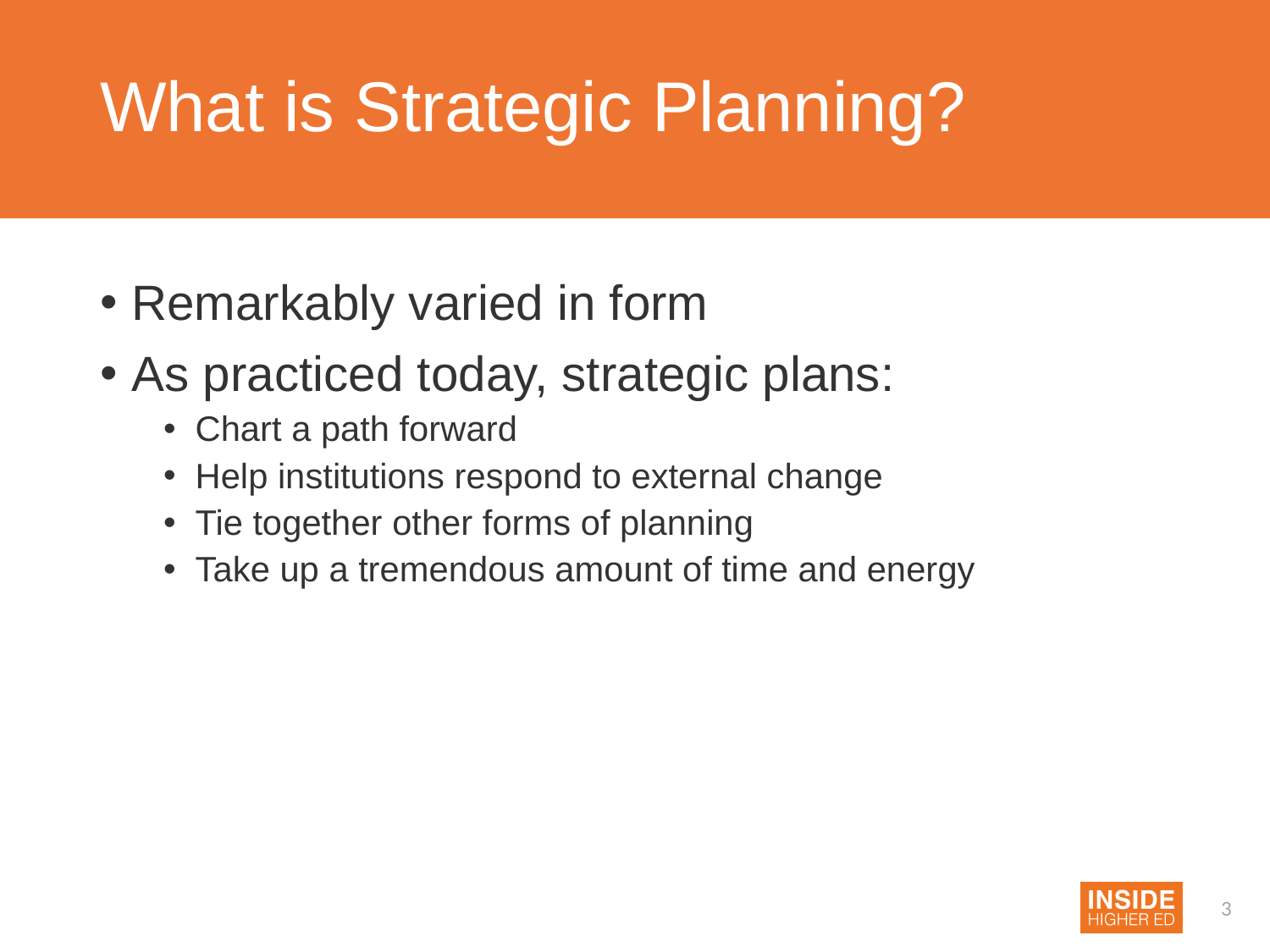

# What is Strategic Planning?
Remarkably varied in form
As practiced today, strategic plans:
Chart a path forward
Help institutions respond to external change
Tie together other forms of planning
Take up a tremendous amount of time and energy